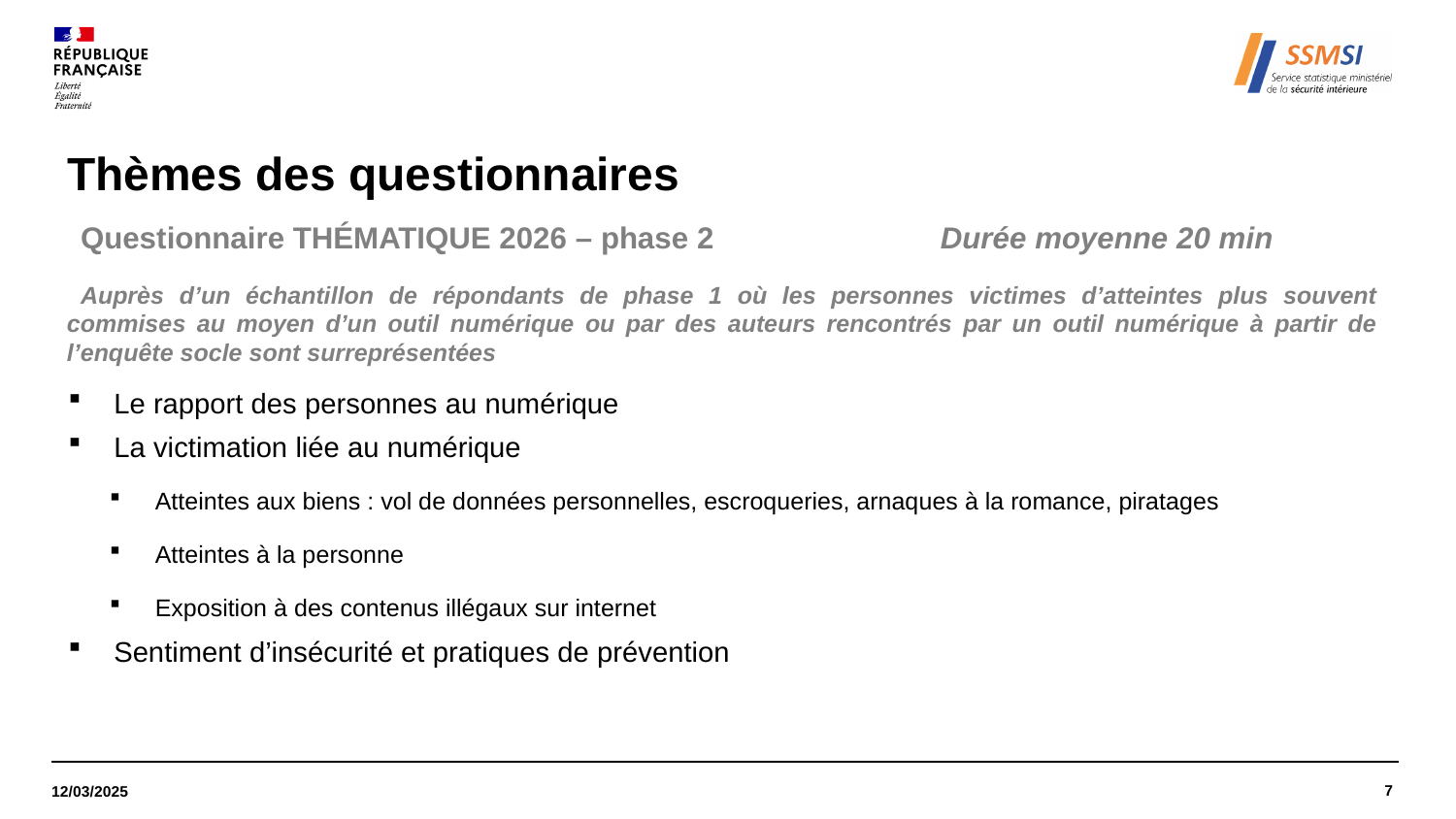

# Thèmes des questionnaires
Questionnaire THÉMATIQUE 2026 – phase 2 		Durée moyenne 20 min
Auprès d’un échantillon de répondants de phase 1 où les personnes victimes d’atteintes plus souvent commises au moyen d’un outil numérique ou par des auteurs rencontrés par un outil numérique à partir de l’enquête socle sont surreprésentées
Le rapport des personnes au numérique
La victimation liée au numérique
Atteintes aux biens : vol de données personnelles, escroqueries, arnaques à la romance, piratages
Atteintes à la personne
Exposition à des contenus illégaux sur internet
Sentiment d’insécurité et pratiques de prévention
7
12/03/2025